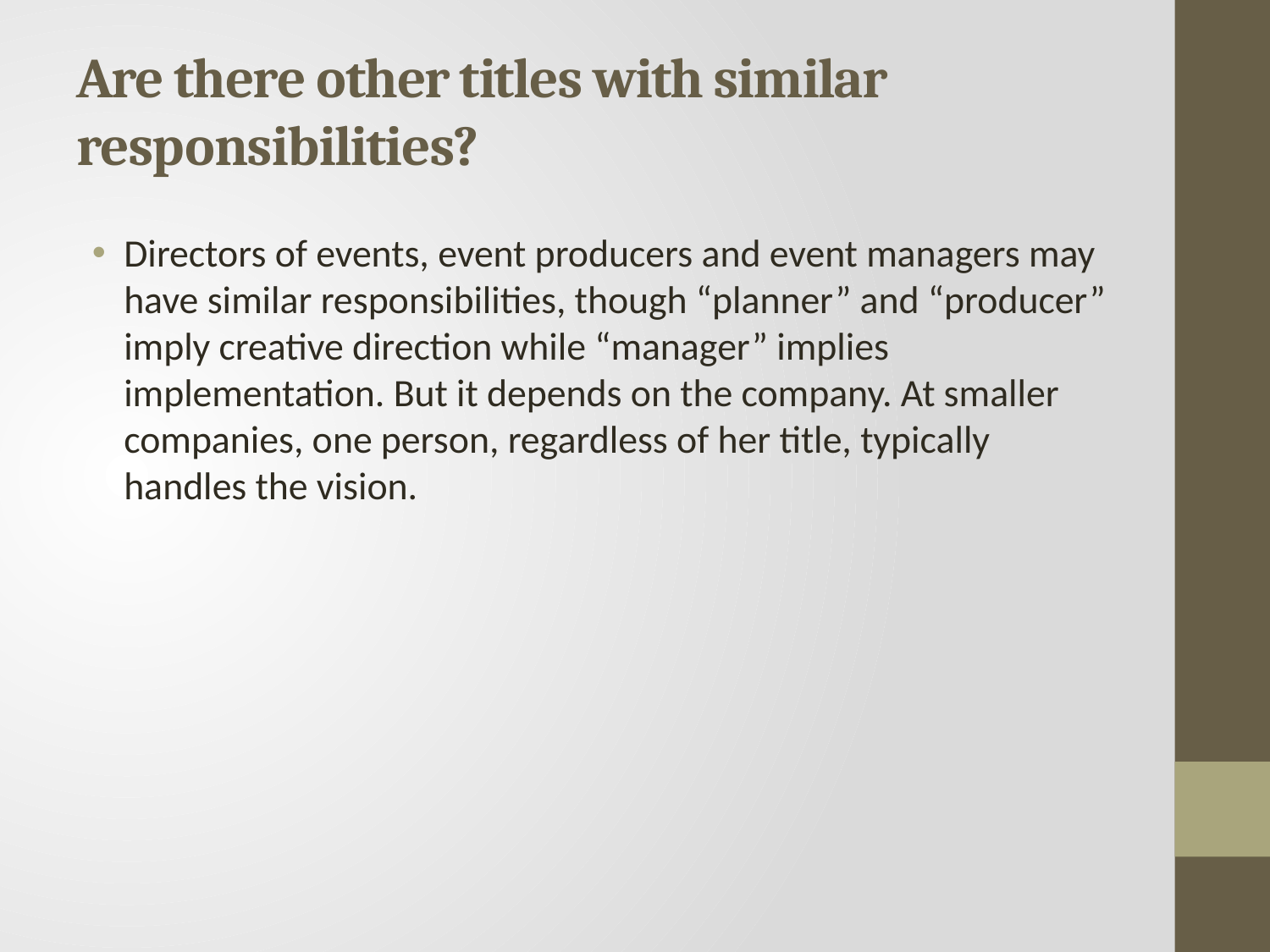

# Are there other titles with similar responsibilities?
Directors of events, event producers and event managers may have similar responsibilities, though “planner” and “producer” imply creative direction while “manager” implies implementation. But it depends on the company. At smaller companies, one person, regardless of her title, typically handles the vision.